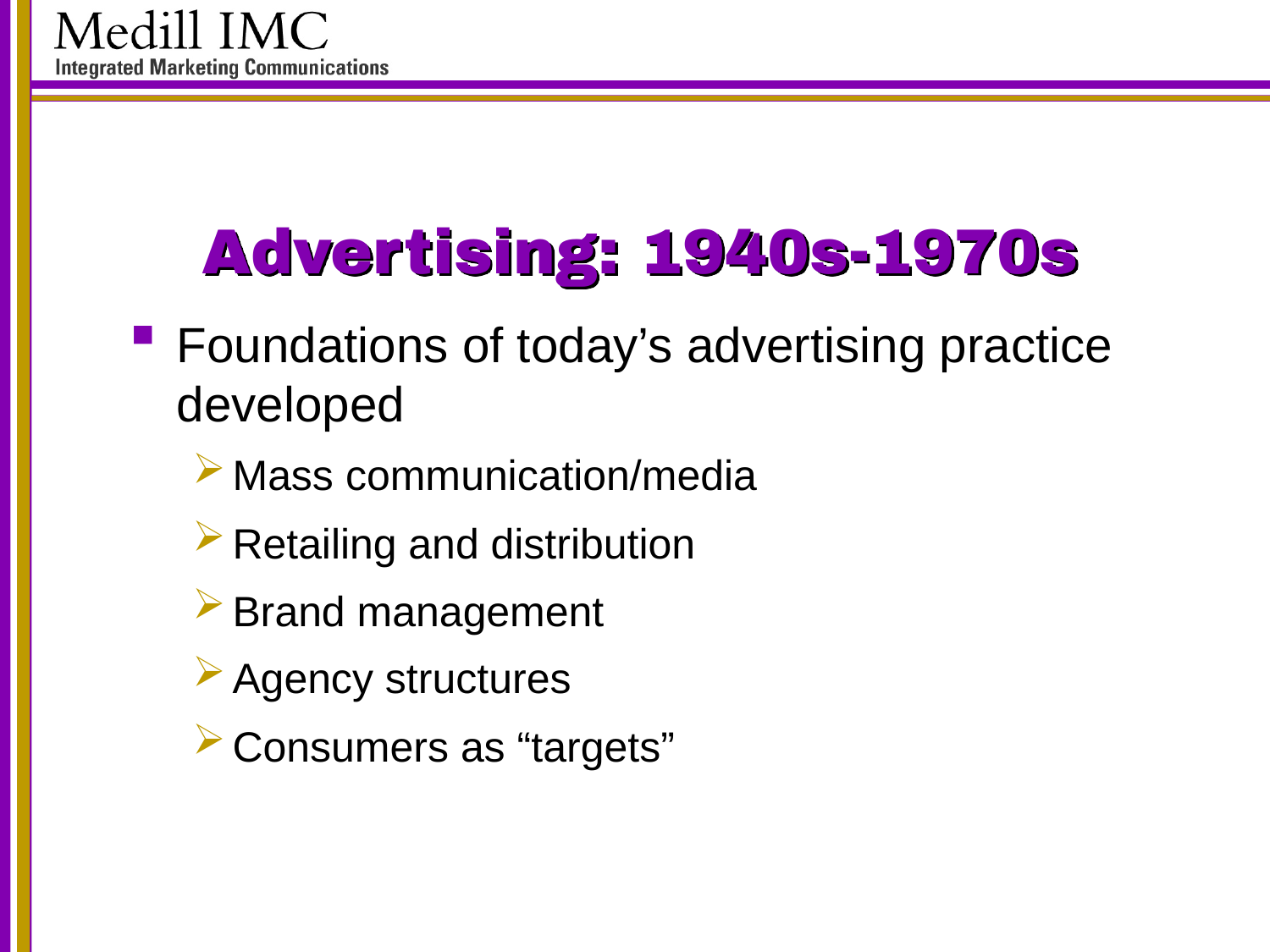

# Advertising: 1940s-1970s
Foundations of today’s advertising practice developed
Mass communication/media
Retailing and distribution
Brand management
Agency structures
Consumers as “targets”